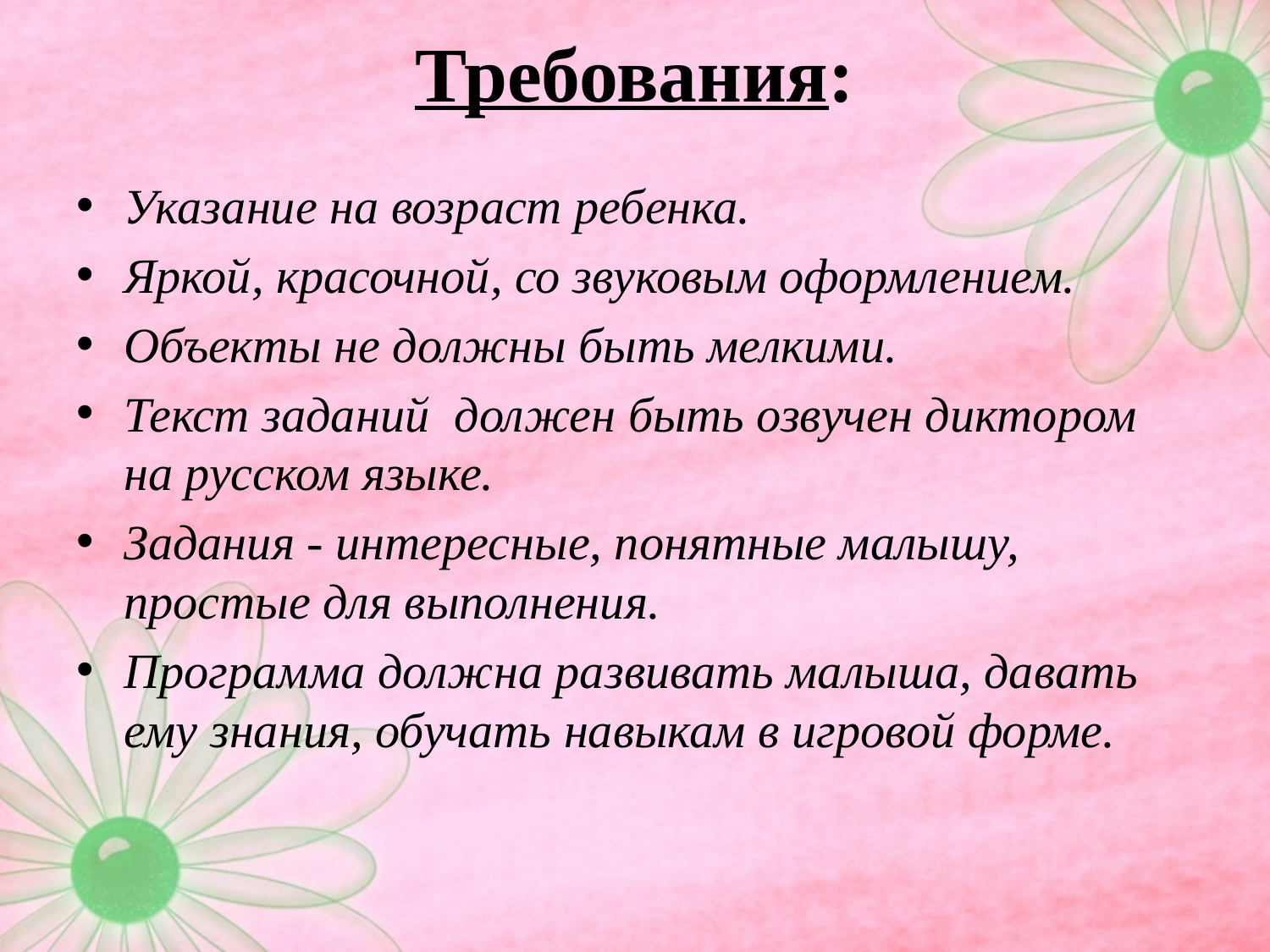

# Требования:
Указание на возраст ребенка.
Яркой, красочной, со звуковым оформлением.
Объекты не должны быть мелкими.
Текст заданий  должен быть озвучен диктором на русском языке.
Задания - интересные, понятные малышу, простые для выполнения.
Программа должна развивать малыша, давать ему знания, обучать навыкам в игровой форме.